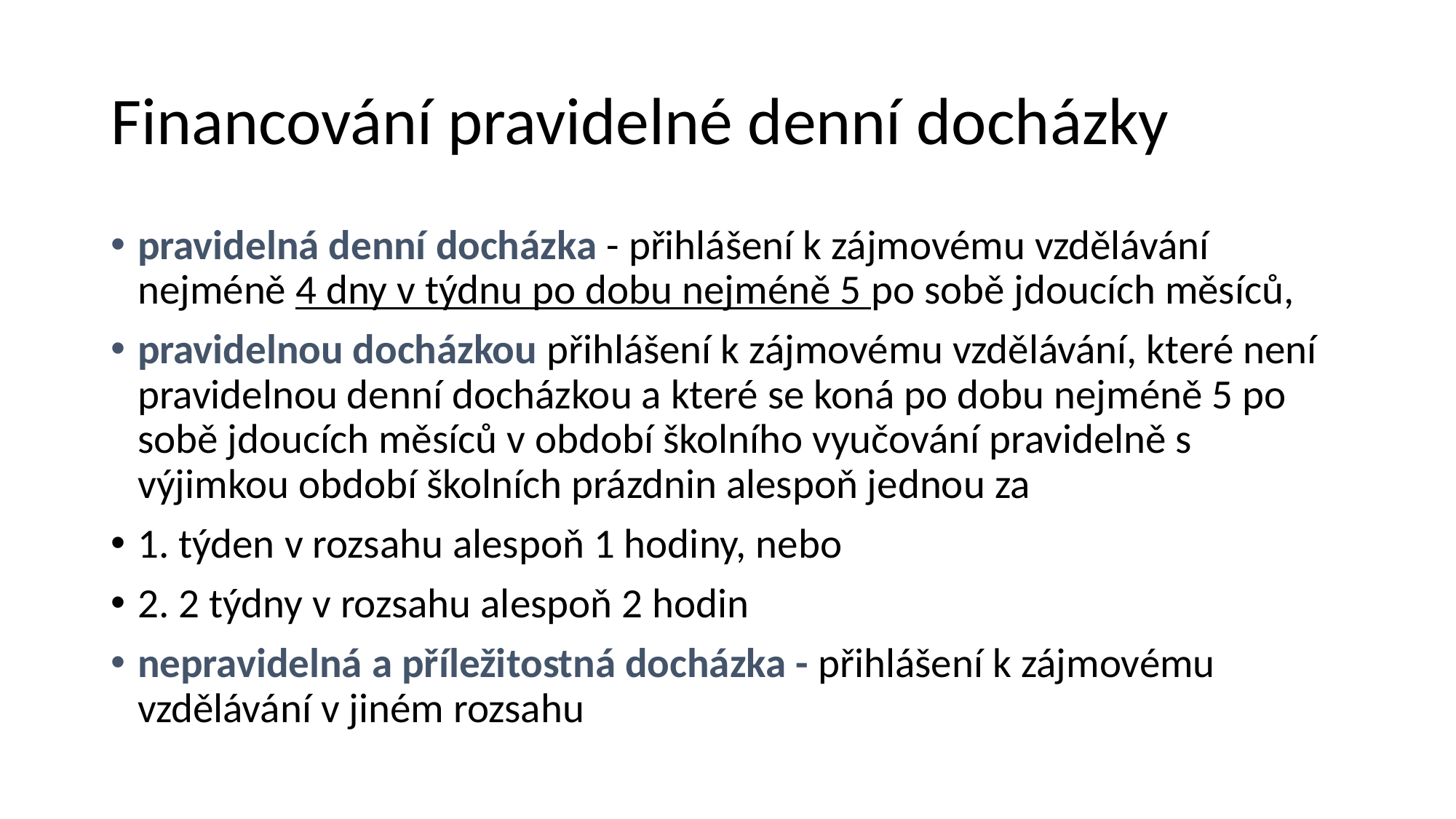

# Financování pravidelné denní docházky
pravidelná denní docházka - přihlášení k zájmovému vzdělávání nejméně 4 dny v týdnu po dobu nejméně 5 po sobě jdoucích měsíců,
pravidelnou docházkou přihlášení k zájmovému vzdělávání, které není pravidelnou denní docházkou a které se koná po dobu nejméně 5 po sobě jdoucích měsíců v období školního vyučování pravidelně s výjimkou období školních prázdnin alespoň jednou za
1. týden v rozsahu alespoň 1 hodiny, nebo
2. 2 týdny v rozsahu alespoň 2 hodin
nepravidelná a příležitostná docházka - přihlášení k zájmovému vzdělávání v jiném rozsahu